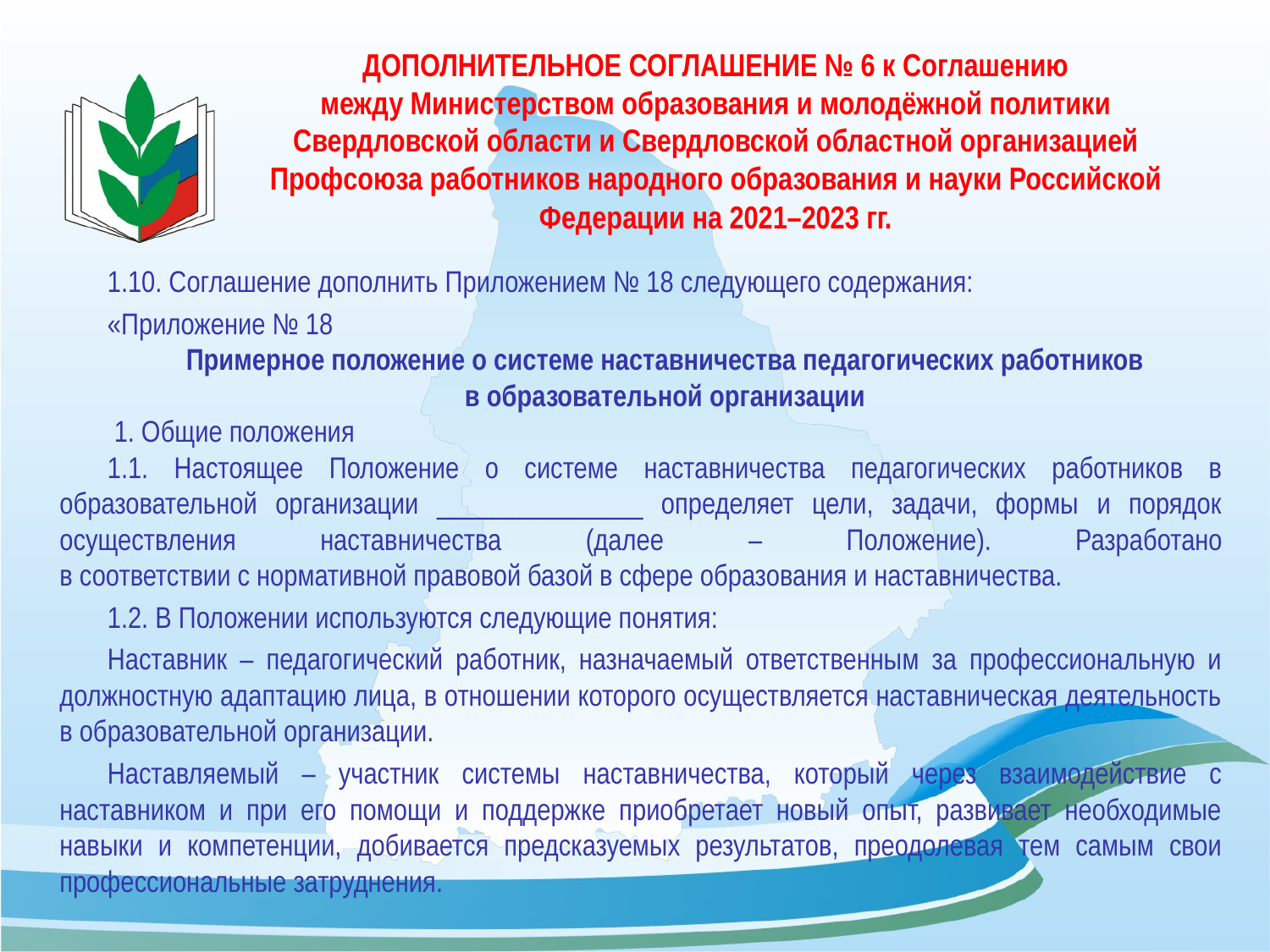

# ДОПОЛНИТЕЛЬНОЕ СОГЛАШЕНИЕ № 6 к Соглашению между Министерством образования и молодёжной политики Свердловской области и Свердловской областной организацией Профсоюза работников народного образования и науки Российской Федерации на 2021–2023 гг.
1.10. Соглашение дополнить Приложением № 18 следующего содержания:
«Приложение № 18
Примерное положение о системе наставничества педагогических работников
в образовательной организации
 1. Общие положения
1.1. Настоящее Положение о системе наставничества педагогических работников в образовательной организации _______________ определяет цели, задачи, формы и порядок осуществления наставничества (далее – Положение). Разработано
в соответствии с нормативной правовой базой в сфере образования и наставничества.
1.2. В Положении используются следующие понятия:
Наставник – педагогический работник, назначаемый ответственным за профессиональную и должностную адаптацию лица, в отношении которого осуществляется наставническая деятельность в образовательной организации.
Наставляемый – участник системы наставничества, который через взаимодействие с наставником и при его помощи и поддержке приобретает новый опыт, развивает необходимые навыки и компетенции, добивается предсказуемых результатов, преодолевая тем самым свои профессиональные затруднения.